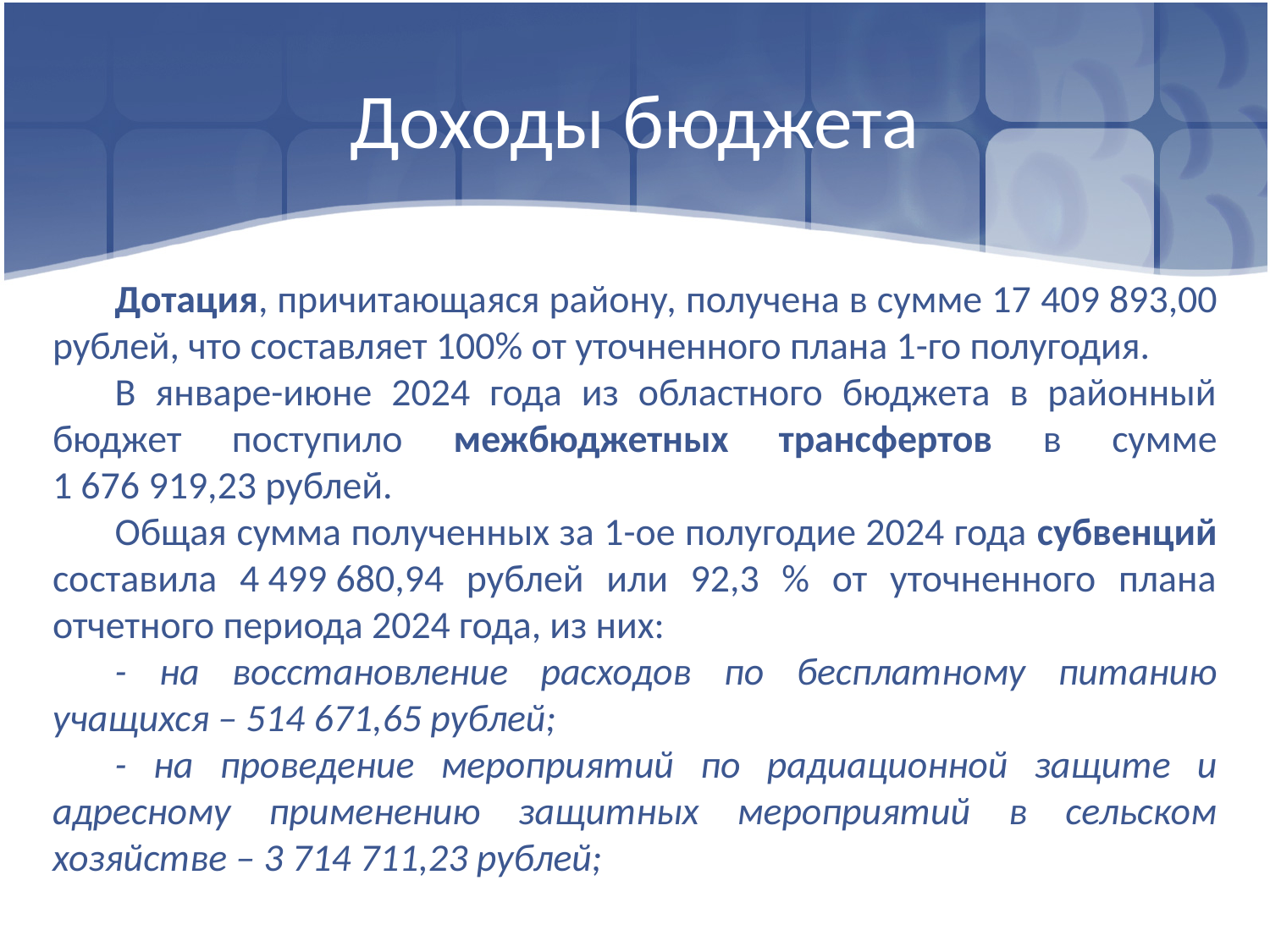

# Доходы бюджета
Дотация, причитающаяся району, получена в сумме 17 409 893,00 рублей, что составляет 100% от уточненного плана 1-го полугодия.
В январе-июне 2024 года из областного бюджета в районный бюджет поступило межбюджетных трансфертов в сумме 1 676 919,23 рублей.
Общая сумма полученных за 1-ое полугодие 2024 года субвенций составила 4 499 680,94 рублей или 92,3 % от уточненного плана отчетного периода 2024 года, из них:
- на восстановление расходов по бесплатному питанию учащихся – 514 671,65 рублей;
- на проведение мероприятий по радиационной защите и адресному применению защитных мероприятий в сельском хозяйстве – 3 714 711,23 рублей;